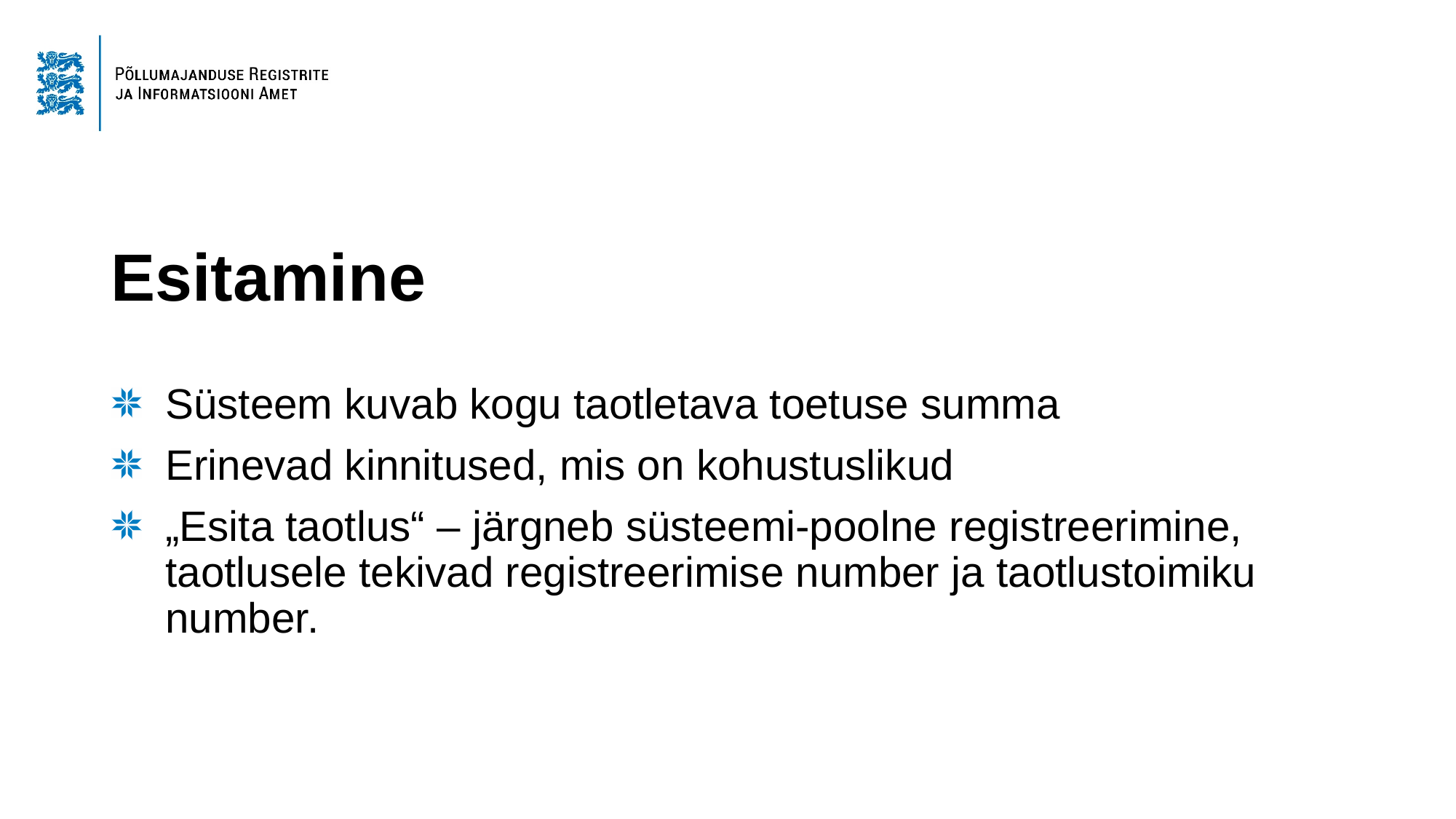

# Esitamine
Süsteem kuvab kogu taotletava toetuse summa
Erinevad kinnitused, mis on kohustuslikud
„Esita taotlus“ – järgneb süsteemi-poolne registreerimine, taotlusele tekivad registreerimise number ja taotlustoimiku number.